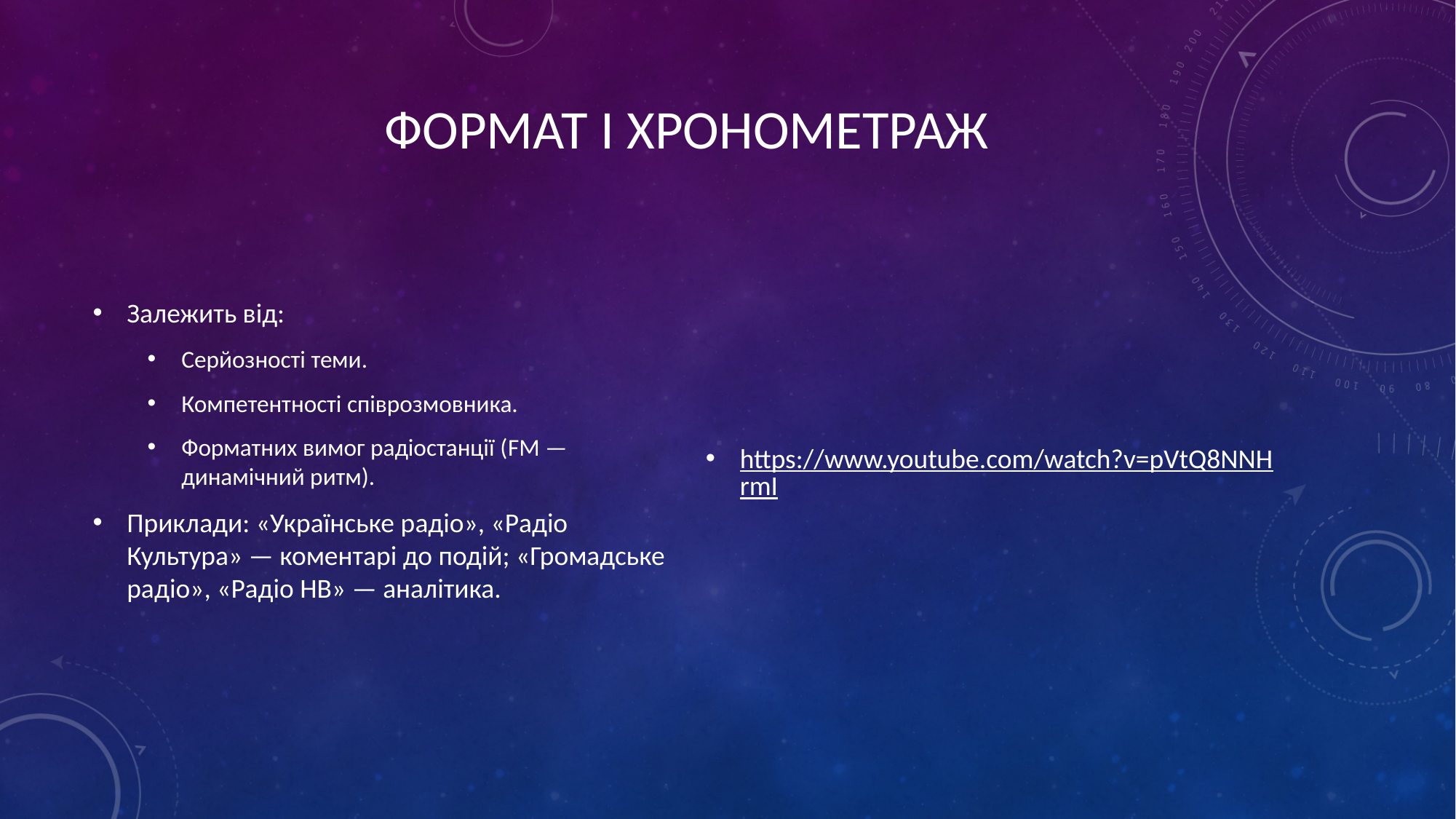

# Формат і хронометраж
Залежить від:
Серйозності теми.
Компетентності співрозмовника.
Форматних вимог радіостанції (FM — динамічний ритм).
Приклади: «Українське радіо», «Радіо Культура» — коментарі до подій; «Громадське радіо», «Радіо НВ» — аналітика.

https://www.youtube.com/watch?v=pVtQ8NNHrmI